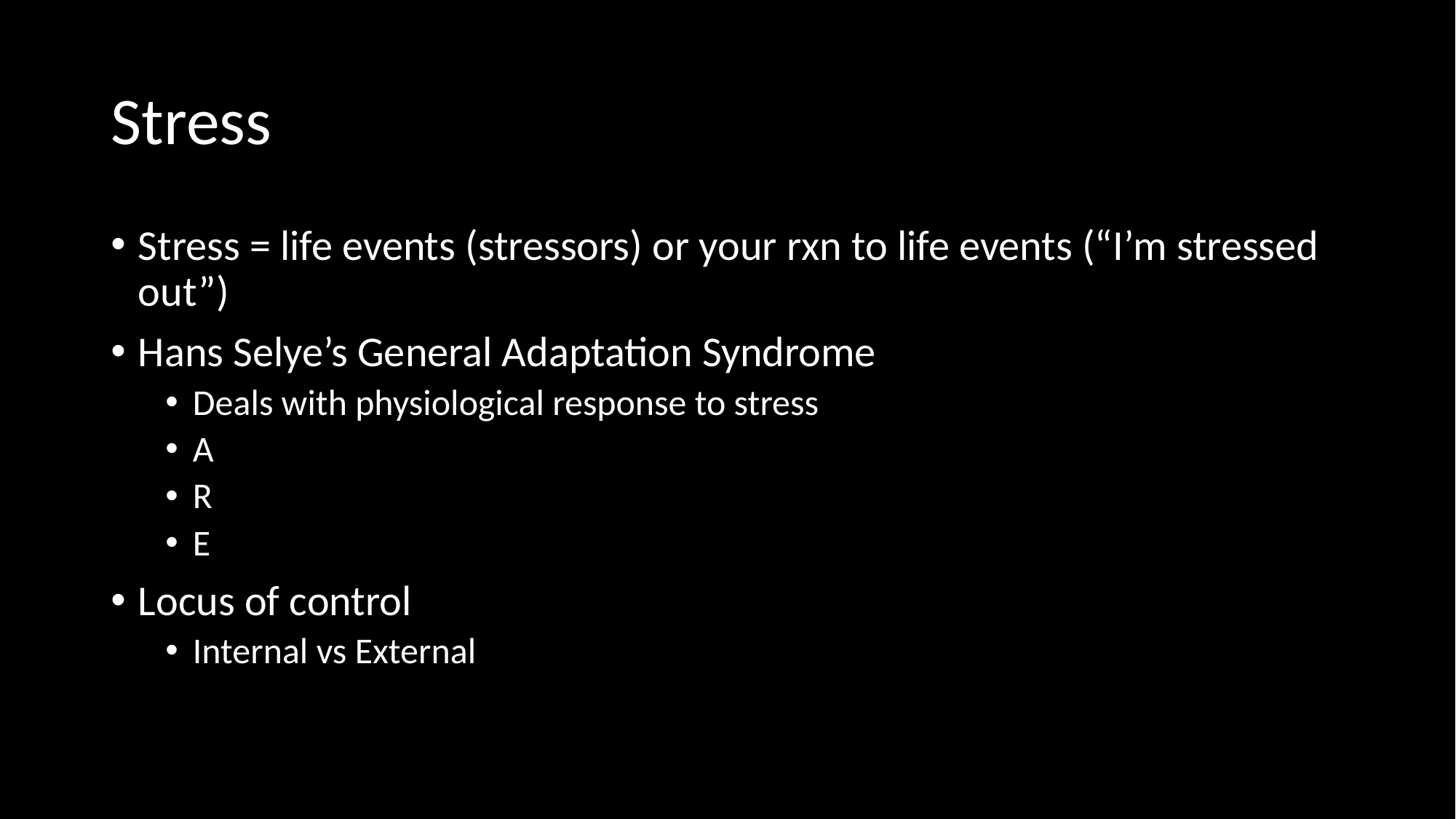

# Stress
Stress = life events (stressors) or your rxn to life events (“I’m stressed out”)
Hans Selye’s General Adaptation Syndrome
Deals with physiological response to stress
A
R
E
Locus of control
Internal vs External